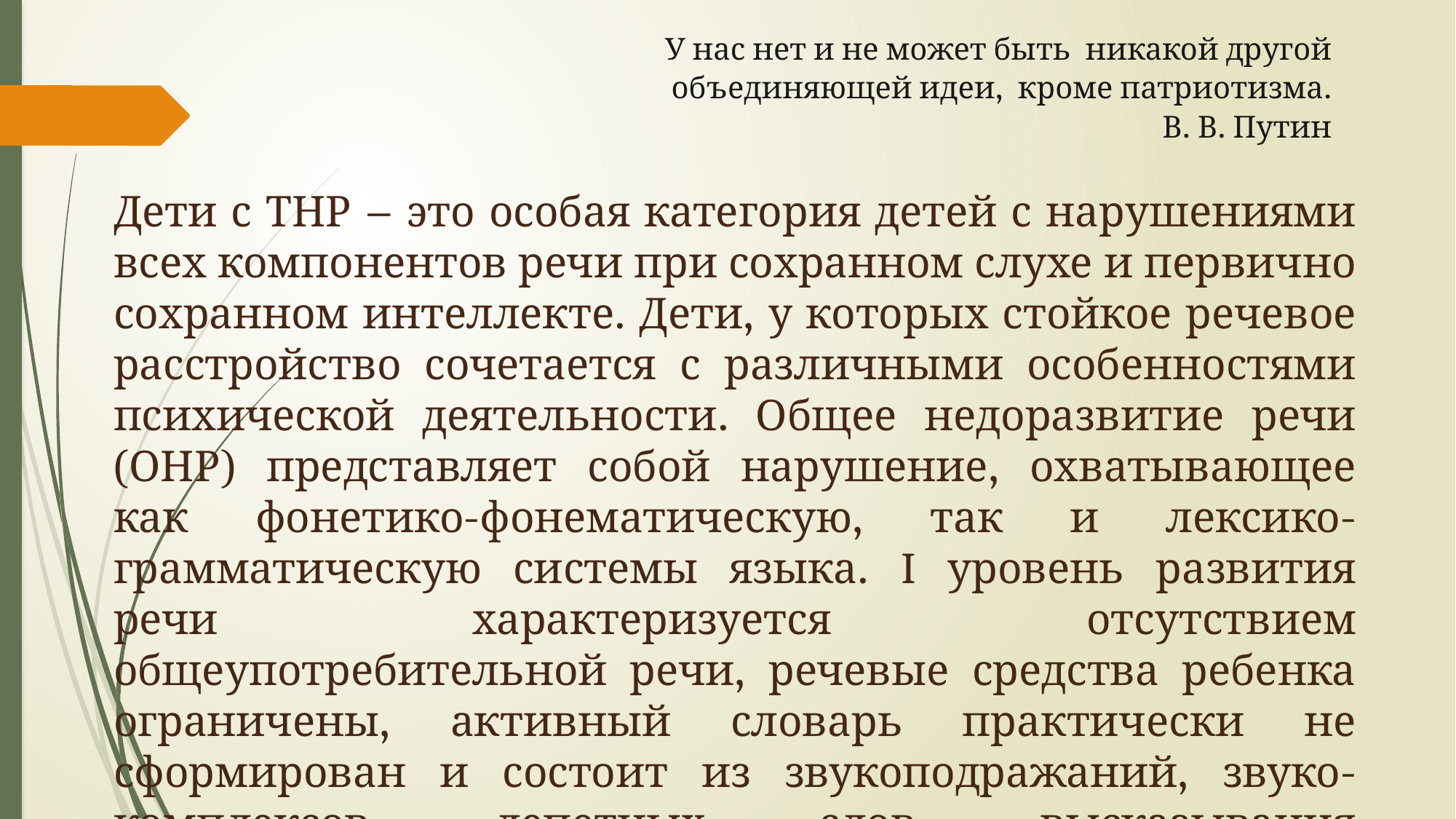

У нас нет и не может быть  никакой другой
объединяющей идеи,  кроме патриотизма.
В. В. Путин
Дети с ТНР – это особая категория детей с нарушениями всех компонентов речи при сохранном слухе и первично сохранном интеллекте. Дети, у которых стойкое речевое расстройство сочетается с различными особенностями психической деятельности. Общее недоразвитие речи (ОНР) представляет собой нарушение, охватывающее как фонетико-фонематическую, так и лексико-грамматическую системы языка. I уровень развития речи характеризуется отсутствием общеупотребительной речи, речевые средства ребенка ограничены, активный словарь практически не сформирован и состоит из звукоподражаний, звуко-комплексов, лепетных слов, высказывания сопровождаются жестами и мимикой.